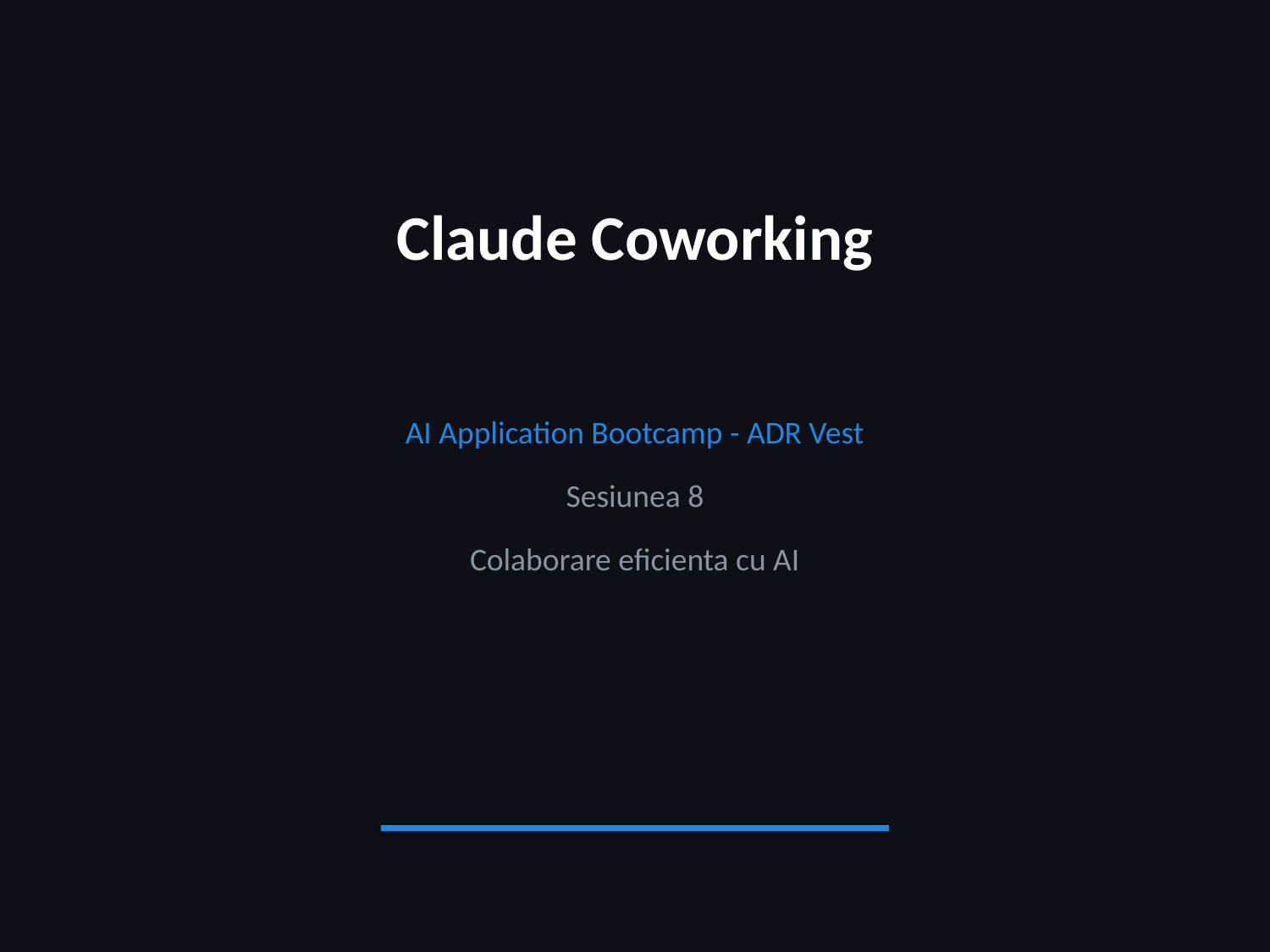

Claude Coworking
AI Application Bootcamp - ADR Vest
Sesiunea 8
Colaborare eficienta cu AI